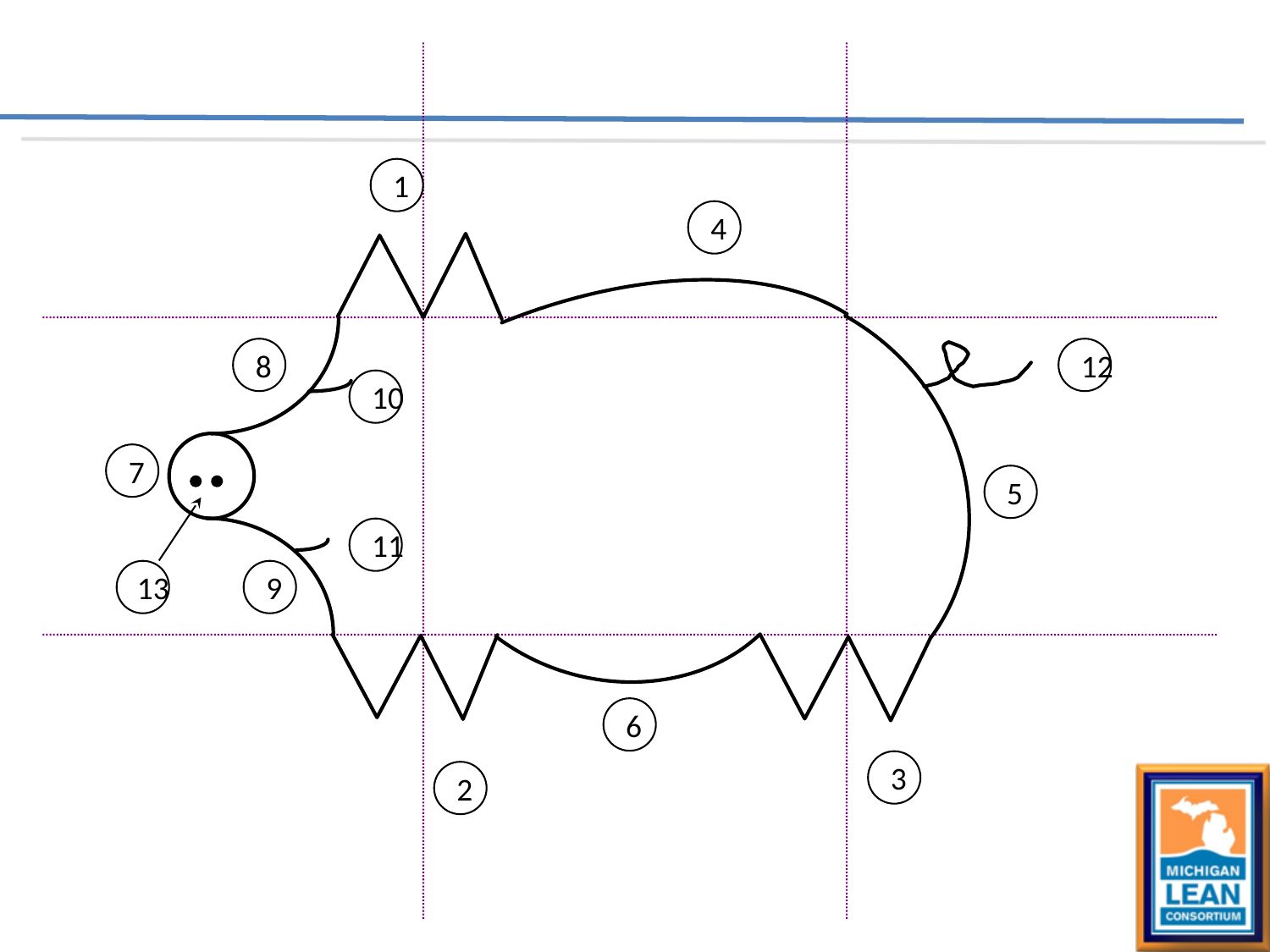

1

4

8
12

10

7

5

13

11

9

6

3
2